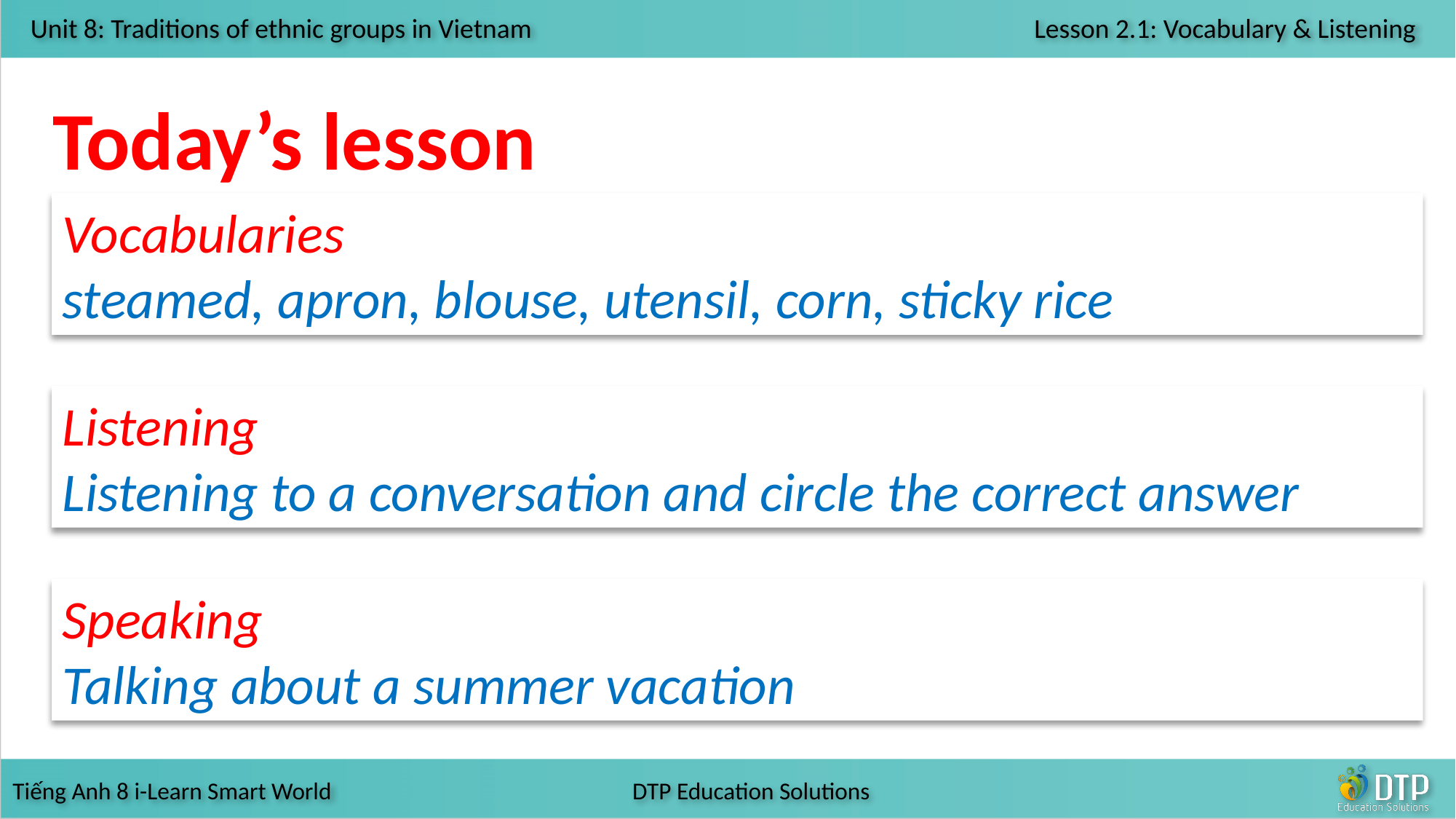

Today’s lesson
Vocabularies
steamed, apron, blouse, utensil, corn, sticky rice
Listening
Listening to a conversation and circle the correct answer
Speaking
Talking about a summer vacation